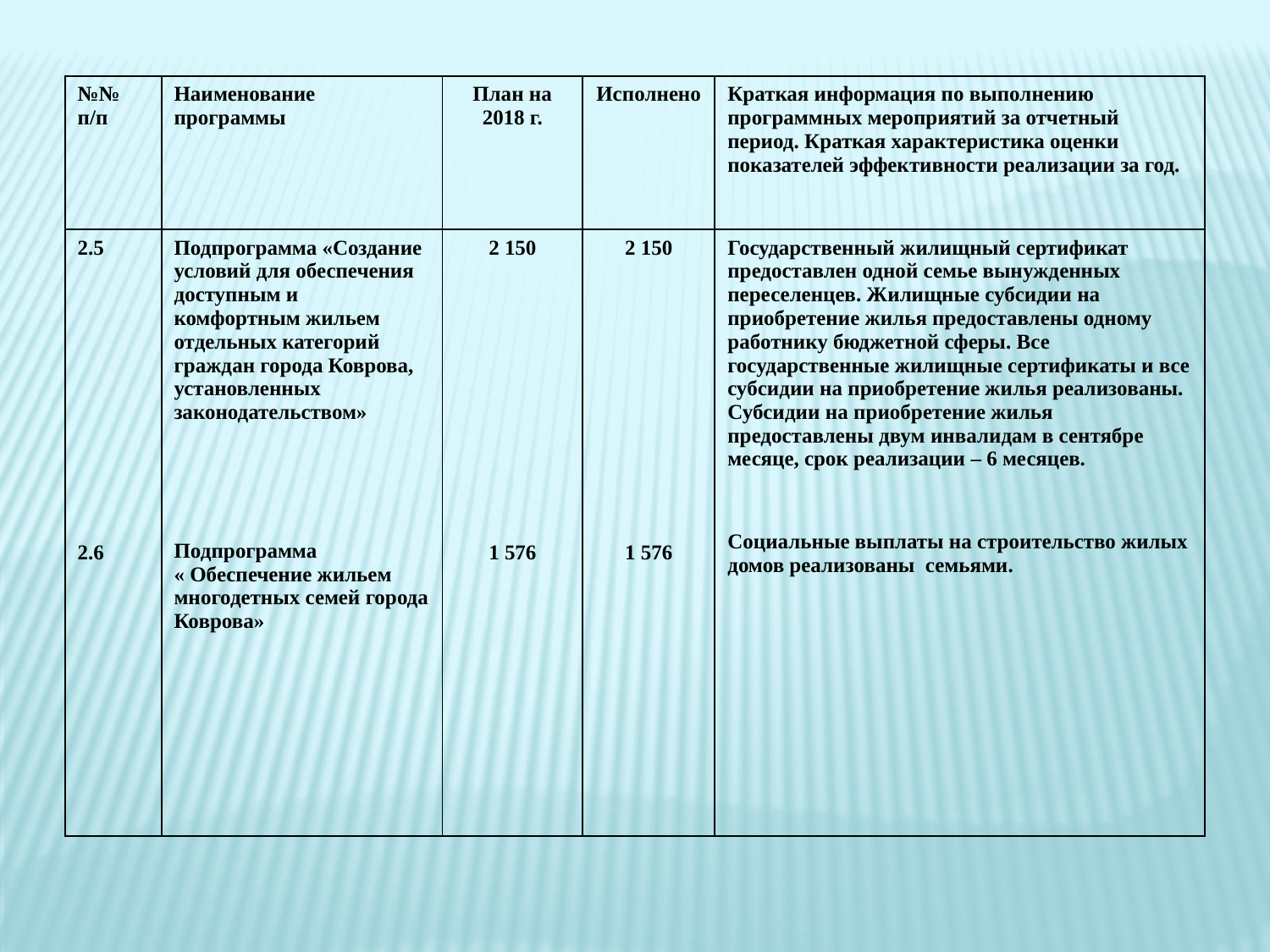

| №№ п/п | Наименование программы | План на 2018 г. | Исполнено | Краткая информация по выполнению программных мероприятий за отчетный период. Краткая характеристика оценки показателей эффективности реализации за год. |
| --- | --- | --- | --- | --- |
| 2.5 2.6 | Подпрограмма «Создание условий для обеспечения доступным и комфортным жильем отдельных категорий граждан города Коврова, установленных законодательством» Подпрограмма « Обеспечение жильем многодетных семей города Коврова» | 2 150 1 576 | 2 150 1 576 | Государственный жилищный сертификат предоставлен одной семье вынужденных переселенцев. Жилищные субсидии на приобретение жилья предоставлены одному работнику бюджетной сферы. Все государственные жилищные сертификаты и все субсидии на приобретение жилья реализованы. Субсидии на приобретение жилья предоставлены двум инвалидам в сентябре месяце, срок реализации – 6 месяцев.   Социальные выплаты на строительство жилых домов реализованы семьями. |